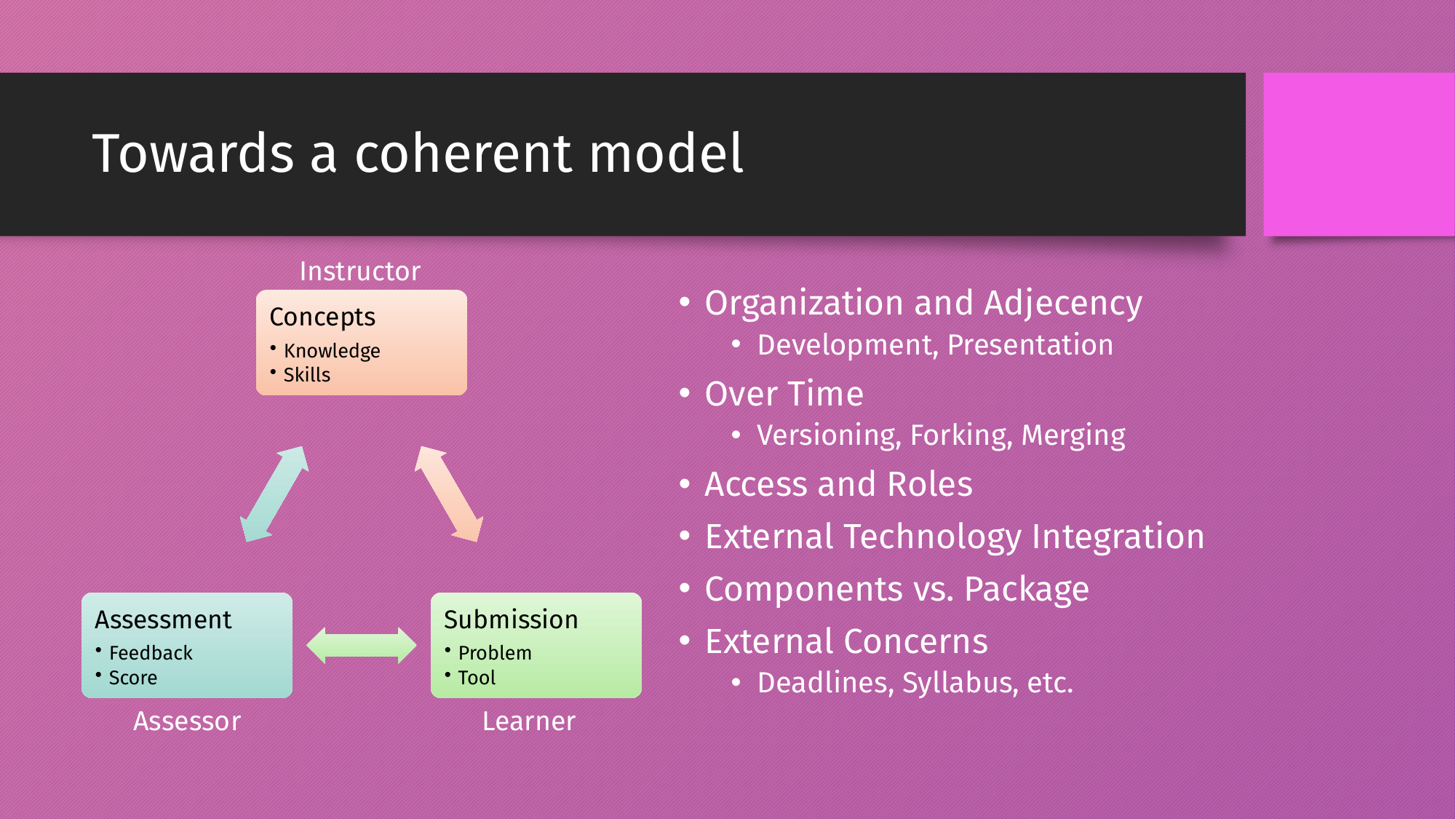

# Towards a coherent model
Instructor
Concepts
Knowledge
Skills

Submission
Problem
Tool

Assessment
Feedback
Score

Organization and Adjecency
Development, Presentation
Over Time
Versioning, Forking, Merging
Access and Roles
External Technology Integration
Components vs. Package
External Concerns
Deadlines, Syllabus, etc.
Assessor
Learner